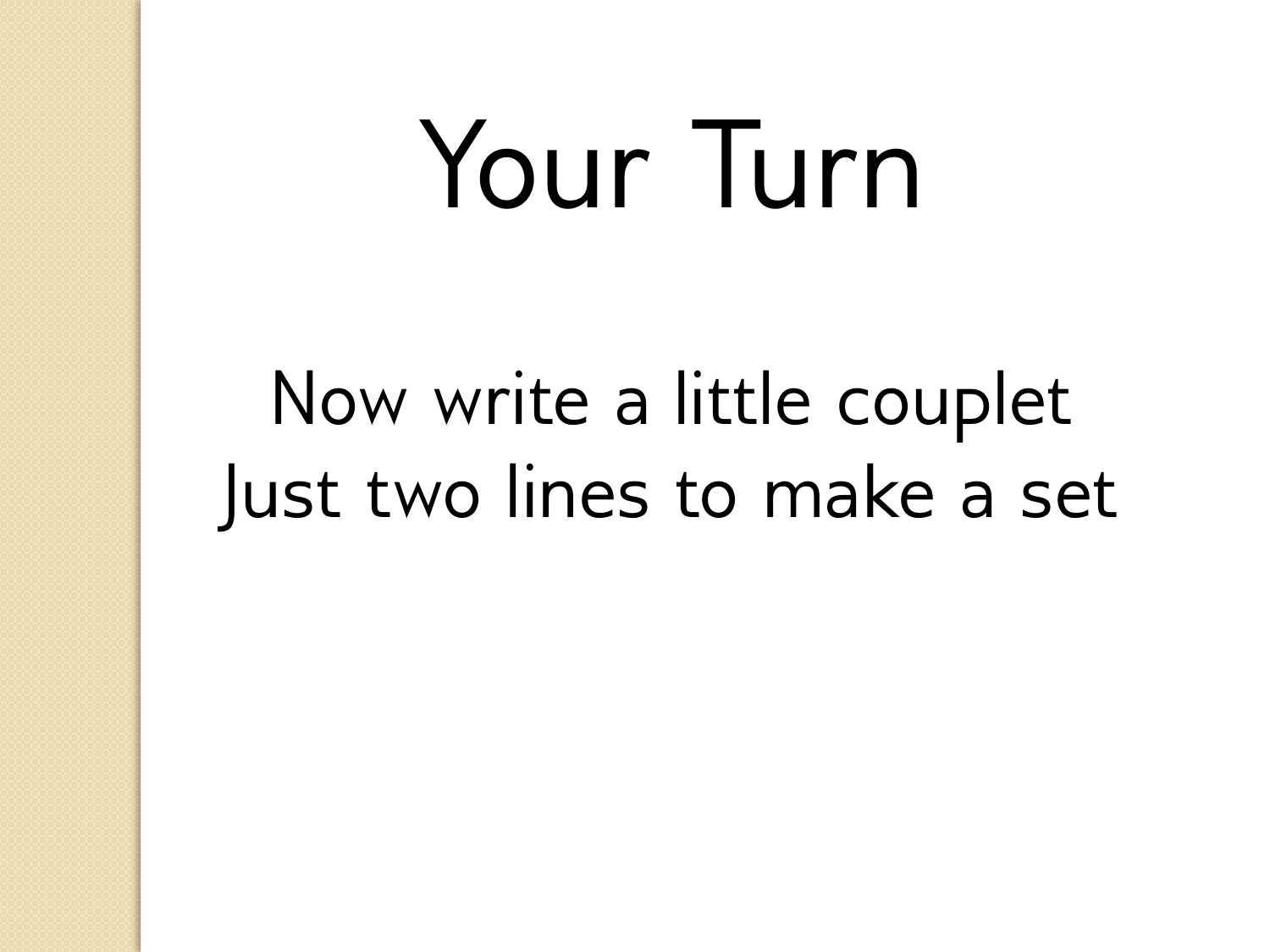

Your Turn

Now write a little couplet
Just two lines to make a set